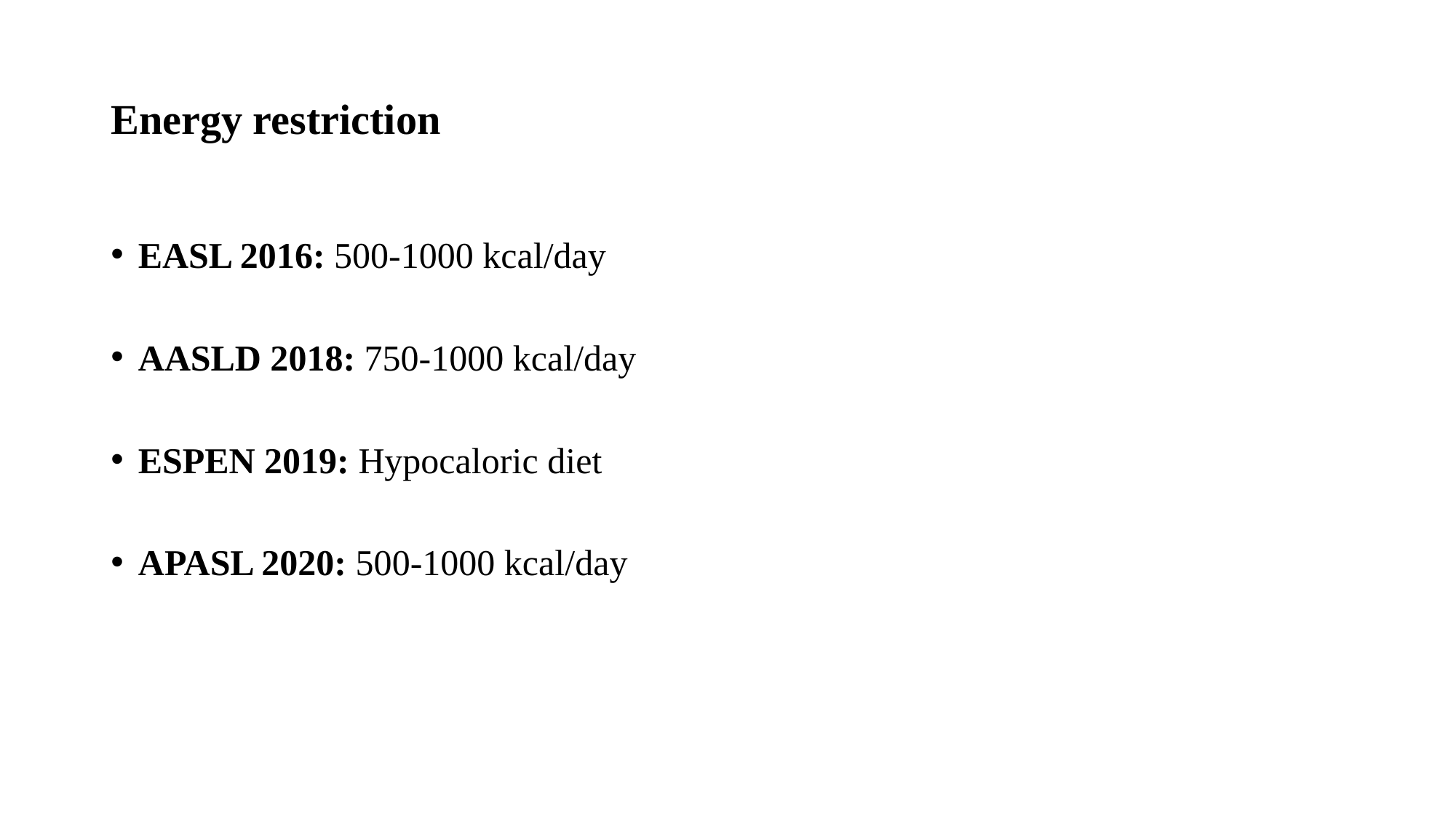

# Energy restriction
EASL 2016: 500-1000 kcal/day
AASLD 2018: 750-1000 kcal/day
ESPEN 2019: Hypocaloric diet
APASL 2020: 500-1000 kcal/day